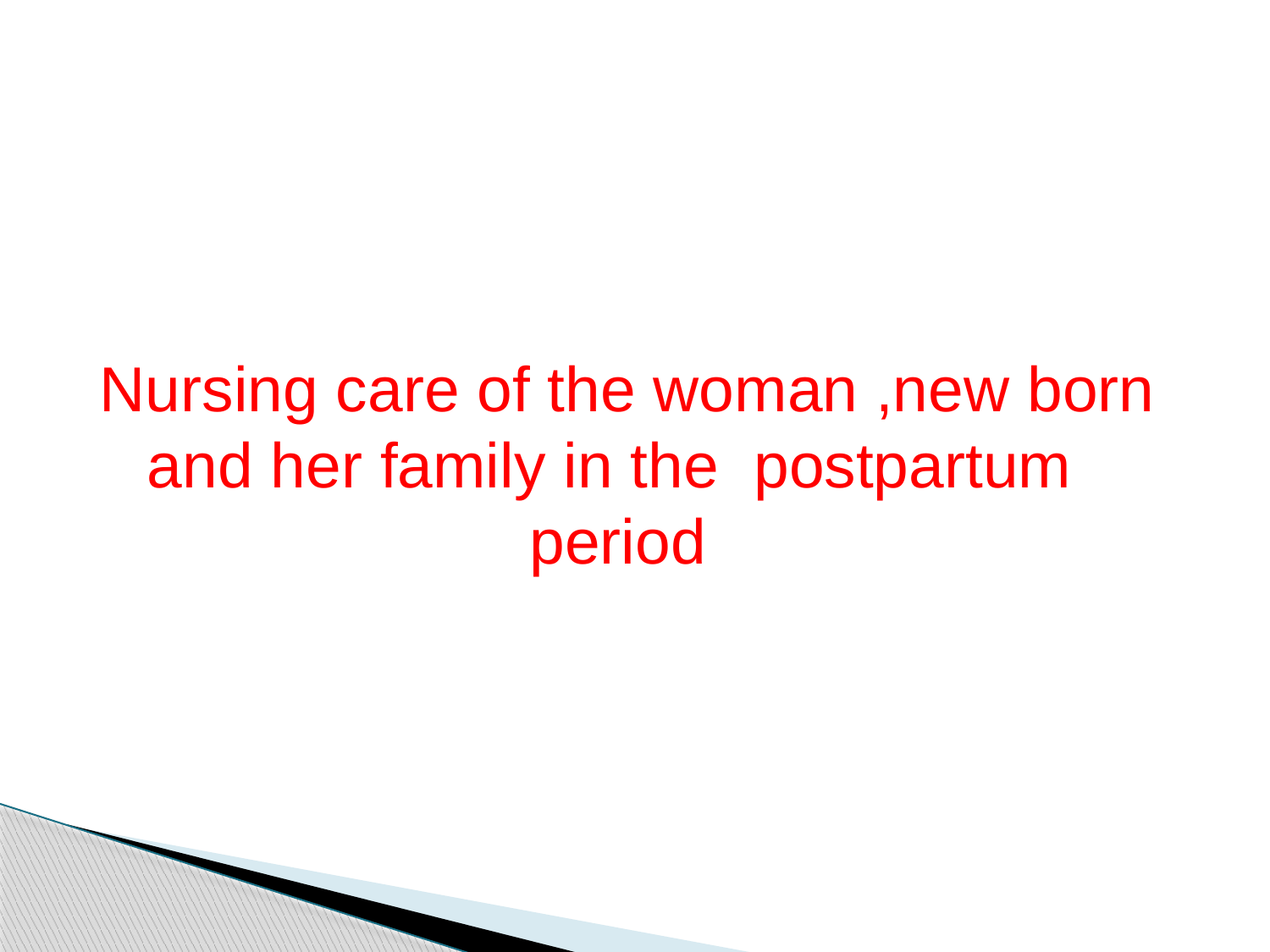

Nursing care of the woman ,new born and her family in the  postpartum period